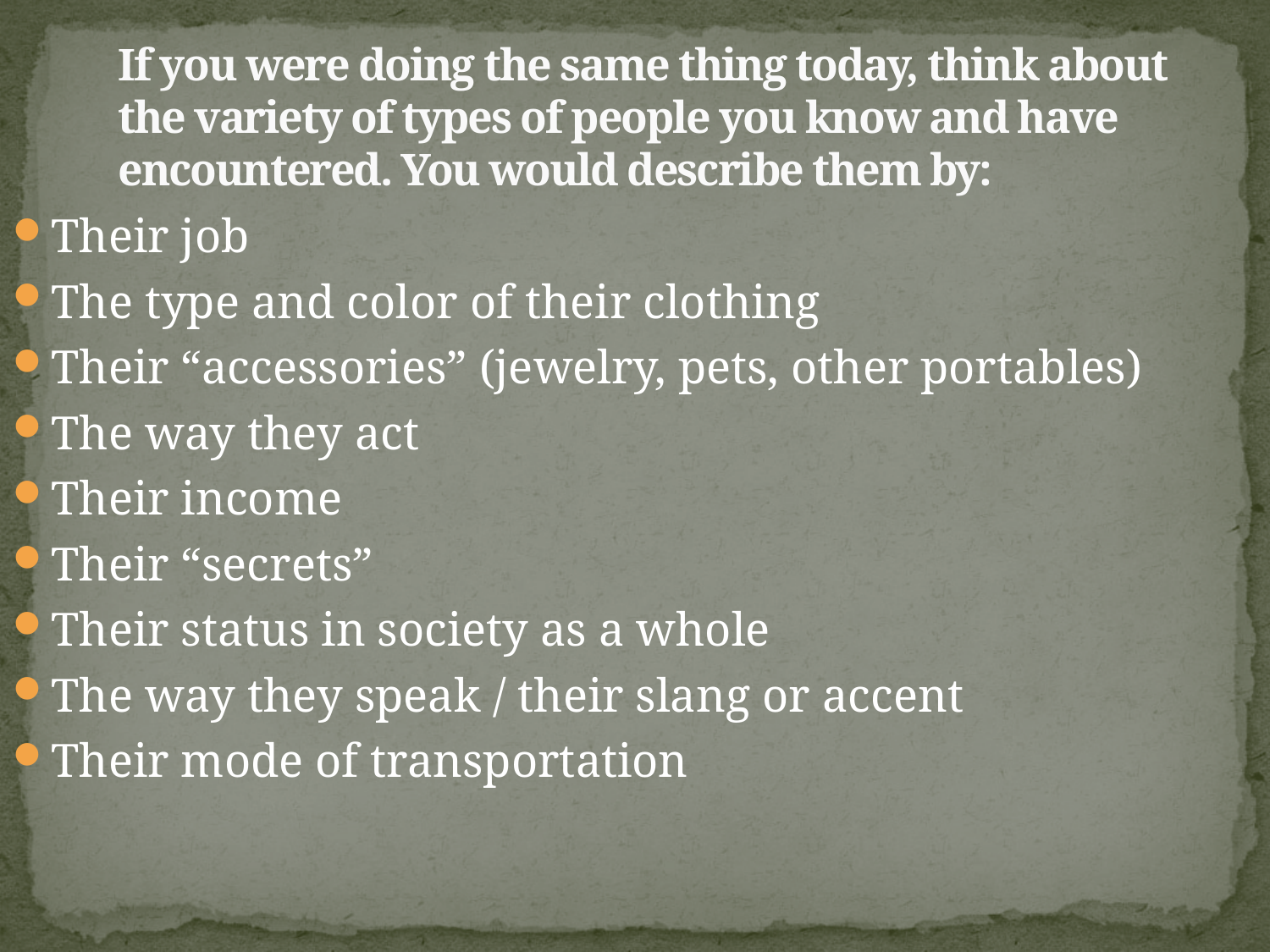

# If you were doing the same thing today, think about the variety of types of people you know and have encountered. You would describe them by:
Their job
The type and color of their clothing
Their “accessories” (jewelry, pets, other portables)
The way they act
Their income
Their “secrets”
Their status in society as a whole
The way they speak / their slang or accent
Their mode of transportation